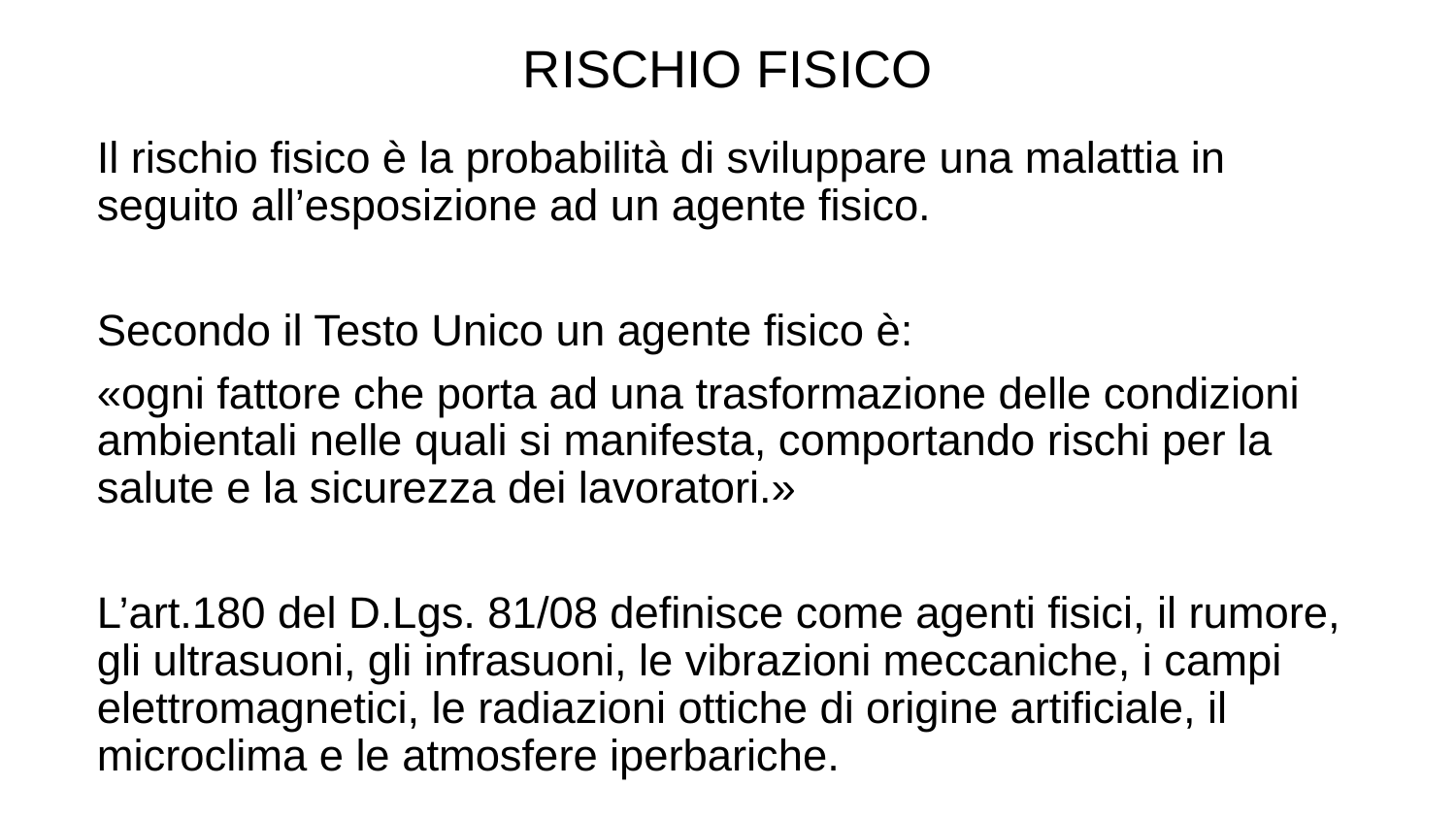

RISCHIO FISICO
Il rischio fisico è la probabilità di sviluppare una malattia in seguito all’esposizione ad un agente fisico.

Secondo il Testo Unico un agente fisico è:
«ogni fattore che porta ad una trasformazione delle condizioni ambientali nelle quali si manifesta, comportando rischi per la salute e la sicurezza dei lavoratori.»

L’art.180 del D.Lgs. 81/08 definisce come agenti fisici, il rumore, gli ultrasuoni, gli infrasuoni, le vibrazioni meccaniche, i campi elettromagnetici, le radiazioni ottiche di origine artificiale, il microclima e le atmosfere iperbariche.